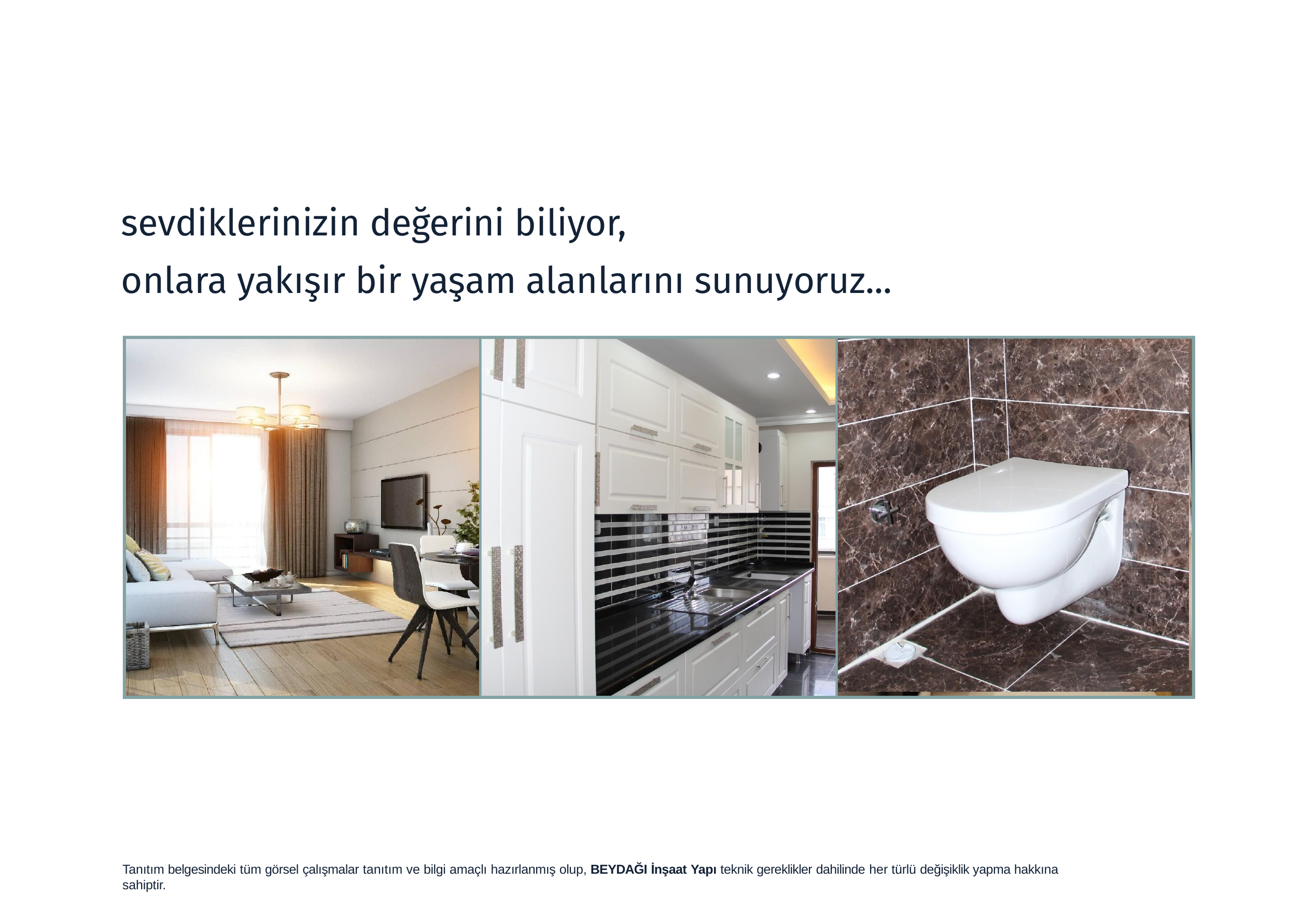

# sevdiklerinizin değerini biliyor,
onlara yakışır bir yaşam alanlarını sunuyoruz...
Tanıtım belgesindeki tüm görsel çalışmalar tanıtım ve bilgi amaçlı hazırlanmış olup, BEYDAĞI İnşaat Yapı teknik gereklikler dahilinde her türlü değişiklik yapma hakkına sahiptir.